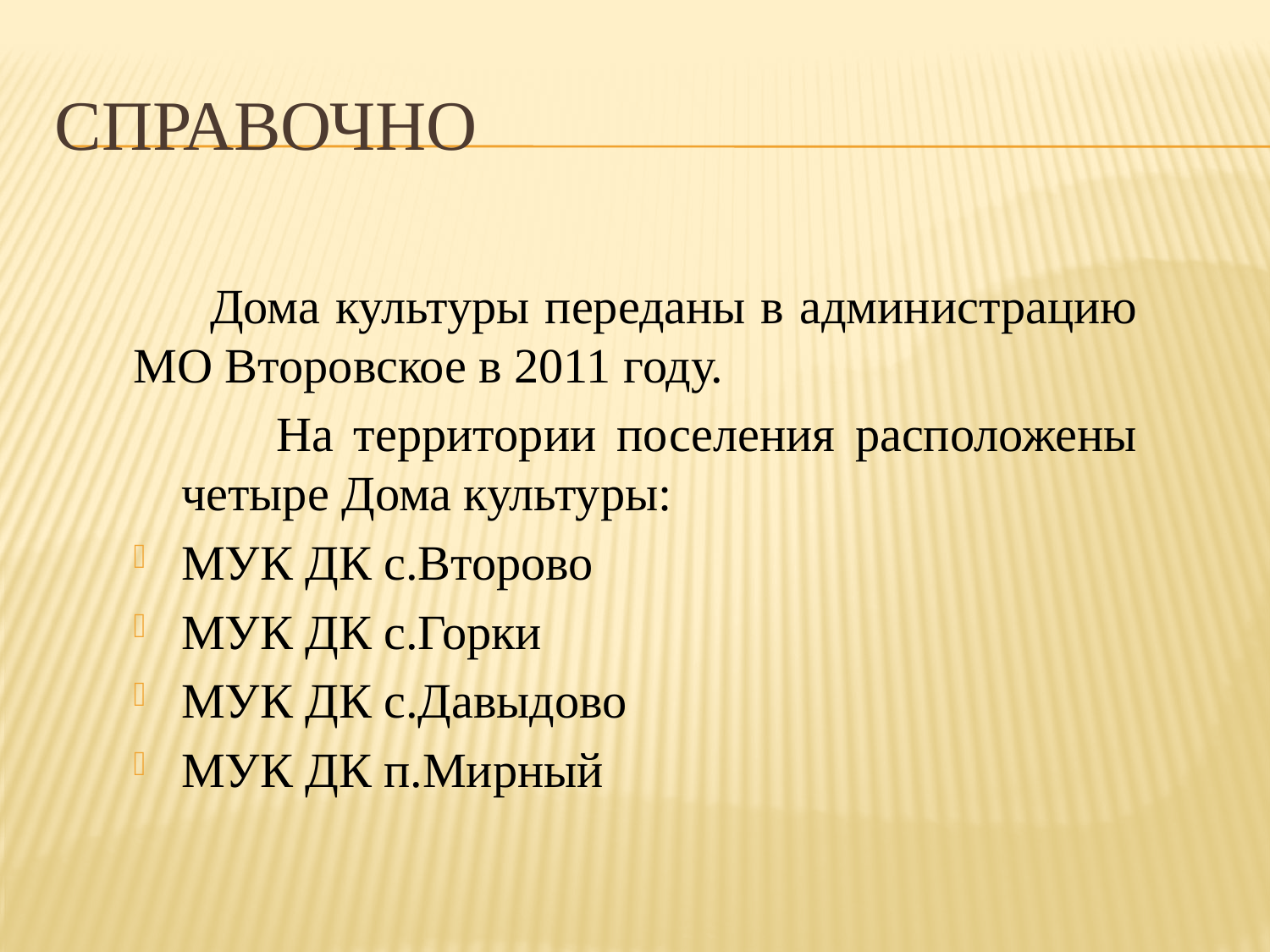

# СПРАВОЧНО
     Дома культуры переданы в администрацию МО Второвское в 2011 году.
       На территории поселения расположены четыре Дома культуры:
МУК ДК с.Второво
МУК ДК с.Горки
МУК ДК с.Давыдово
МУК ДК п.Мирный